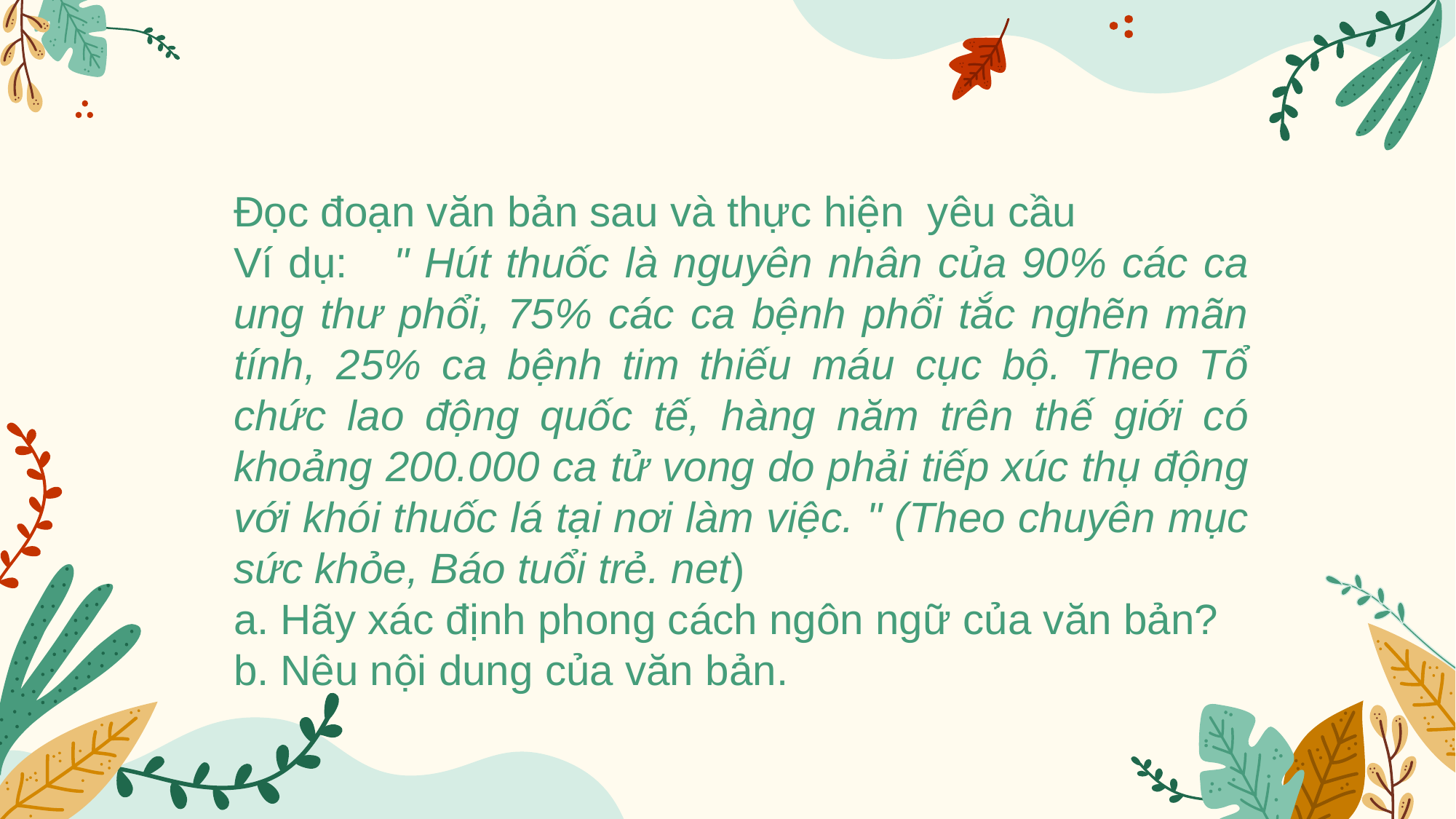

Đọc đoạn văn bản sau và thực hiện  yêu cầu
Ví dụ:   " Hút thuốc là nguyên nhân của 90% các ca ung thư phổi, 75% các ca bệnh phổi tắc nghẽn mãn tính, 25% ca bệnh tim thiếu máu cục bộ. Theo Tổ chức lao động quốc tế, hàng năm trên thế giới có khoảng 200.000 ca tử vong do phải tiếp xúc thụ động với khói thuốc lá tại nơi làm việc. " (Theo chuyên mục sức khỏe, Báo tuổi trẻ. net)
a. Hãy xác định phong cách ngôn ngữ của văn bản?
b. Nêu nội dung của văn bản.